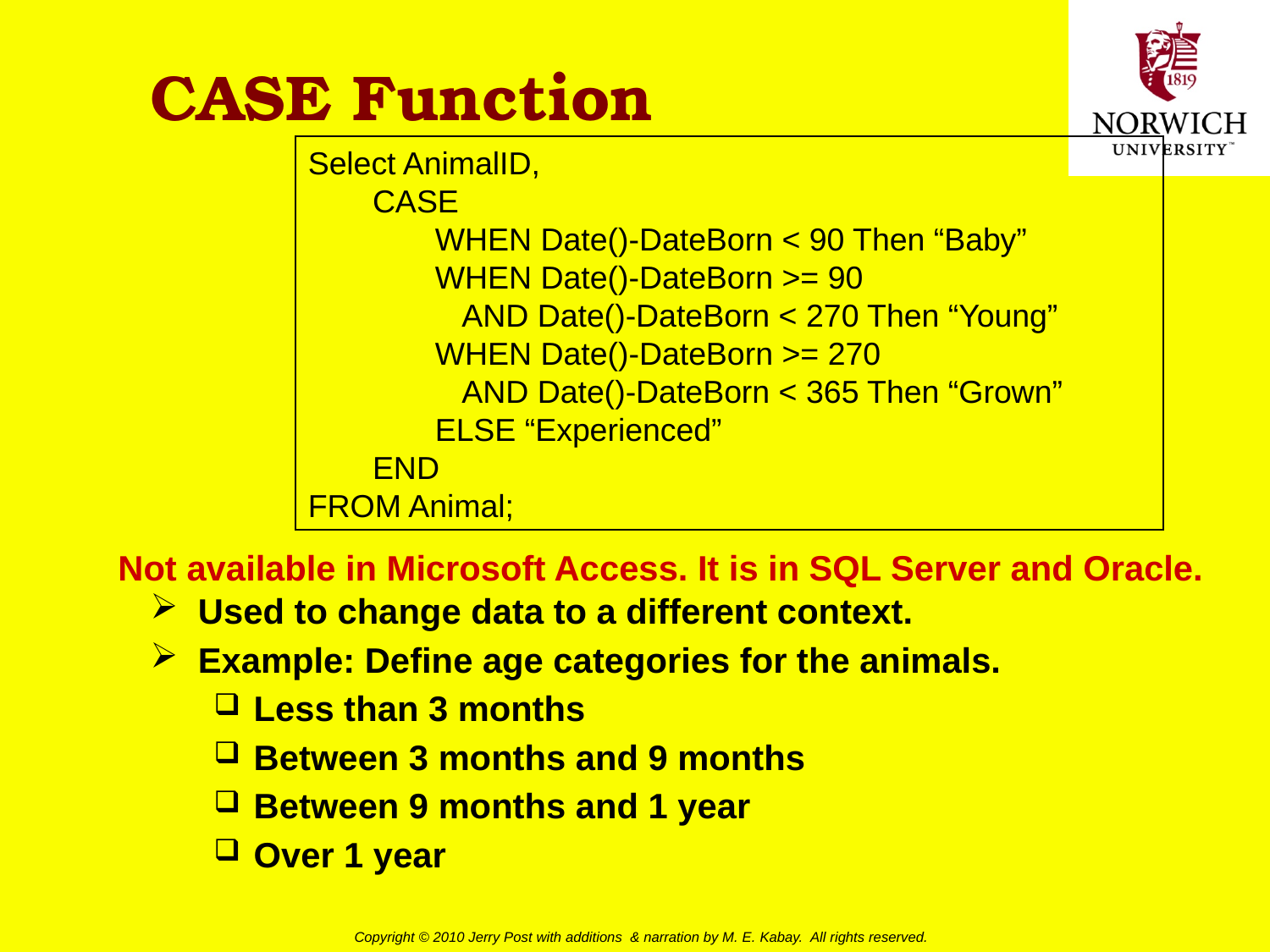

# CASE Function
Select AnimalID,
	CASE
		WHEN Date()-DateBorn < 90 Then “Baby”
		WHEN Date()-DateBorn >= 90
		   AND Date()-DateBorn < 270 Then “Young”
		WHEN Date()-DateBorn >= 270
		   AND Date()-DateBorn < 365 Then “Grown”
		ELSE “Experienced”
	END
FROM Animal;
Not available in Microsoft Access. It is in SQL Server and Oracle.
Used to change data to a different context.
Example: Define age categories for the animals.
Less than 3 months
Between 3 months and 9 months
Between 9 months and 1 year
Over 1 year